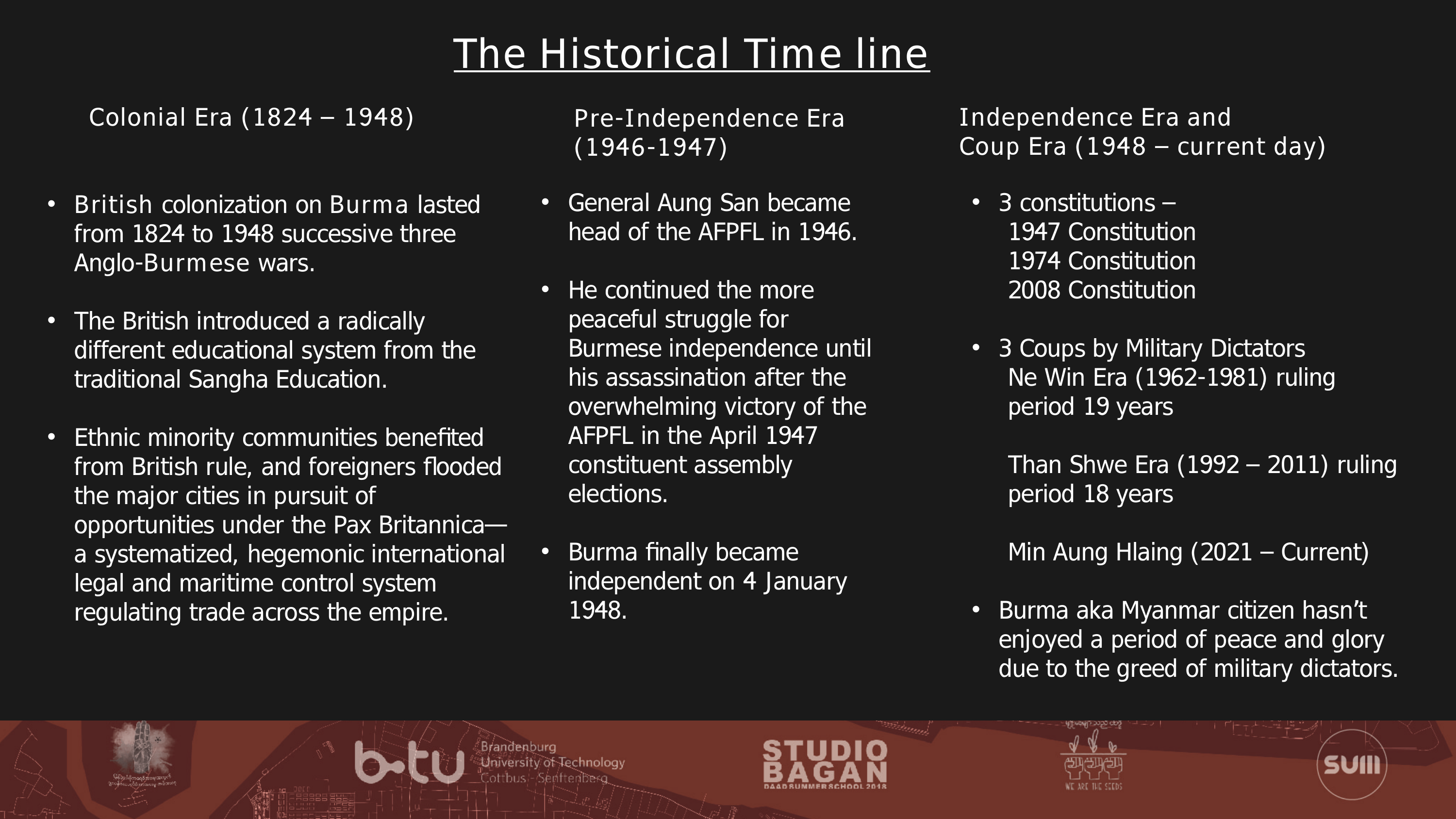

The Historical Time line
Colonial Era (1824 – 1948)
Independence Era and
Coup Era (1948 – current day)
Pre-Independence Era (1946-1947)
General Aung San became head of the AFPFL in 1946.

He continued the more peaceful struggle for Burmese independence until his assassination after the overwhelming victory of the AFPFL in the April 1947 constituent assembly elections.

Burma finally became independent on 4 January 1948.
3 constitutions –
1947 Constitution
1974 Constitution
2008 Constitution

3 Coups by Military Dictators
Ne Win Era (1962-1981) ruling period 19 years

Than Shwe Era (1992 – 2011) ruling period 18 years

Min Aung Hlaing (2021 – Current)

Burma aka Myanmar citizen hasn’t enjoyed a period of peace and glory due to the greed of military dictators.

British colonization on Burma lasted from 1824 to 1948 successive three Anglo-Burmese wars.

The British introduced a radically different educational system from the traditional Sangha Education.

Ethnic minority communities benefited from British rule, and foreigners flooded the major cities in pursuit of opportunities under the Pax Britannica—a systematized, hegemonic international legal and maritime control system regulating trade across the empire.